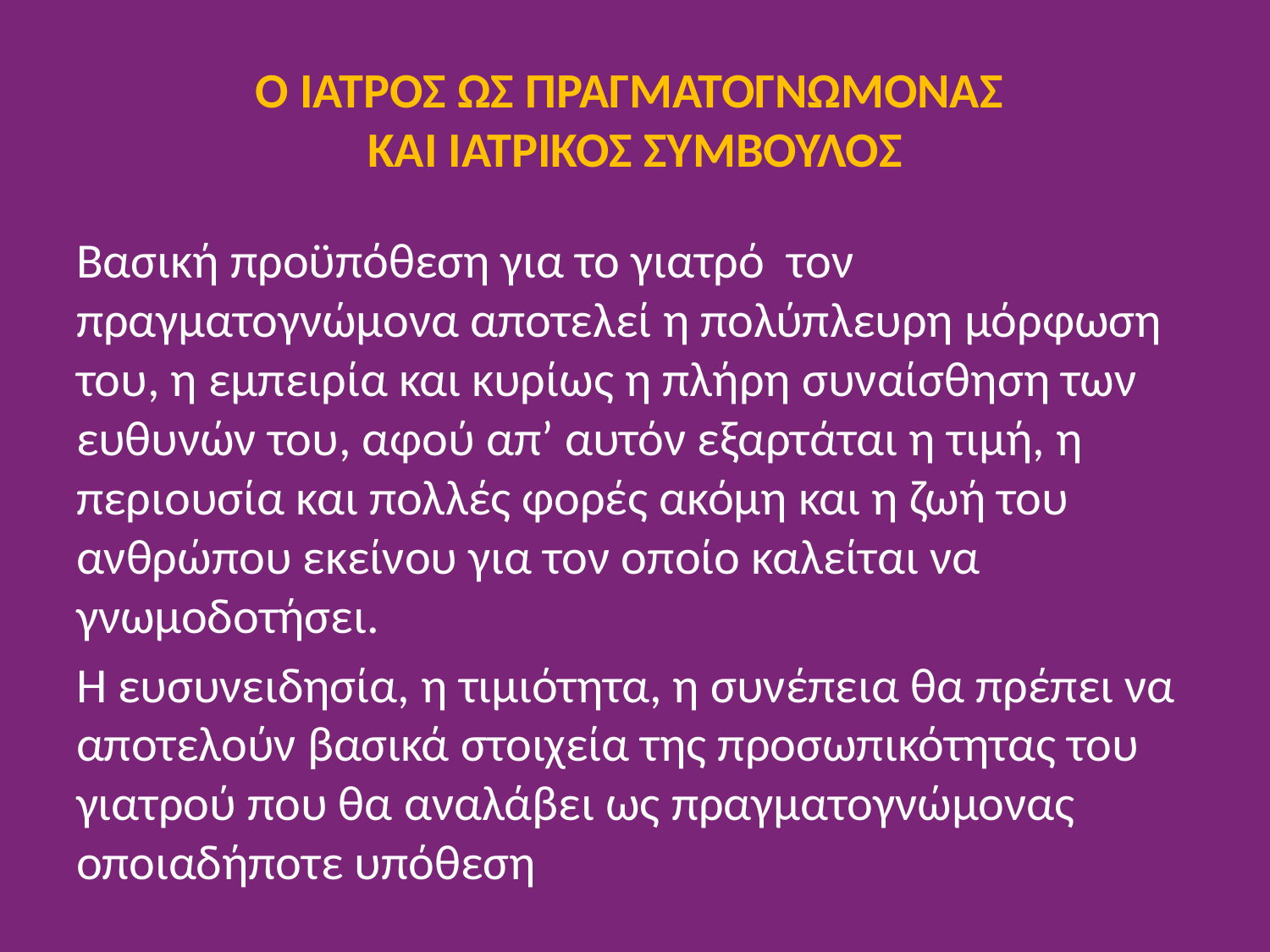

# O ΙΑΤΡΟΣ ΩΣ ΠΡΑΓΜΑΤΟΓΝΩΜΟΝΑΣ ΚΑΙ ΙΑΤΡΙΚΟΣ ΣΥΜΒΟΥΛΟΣ
Βασική προϋπόθεση για το γιατρό  τον πραγματογνώμονα αποτελεί η πολύπλευρη μόρφωση του, η εμπειρία και κυρίως η πλήρη συναίσθηση των ευθυνών του, αφού απ’ αυτόν εξαρτάται η τιμή, η περιουσία και πολλές φορές ακόμη και η ζωή του ανθρώπου εκείνου για τον οποίο καλείται να γνωμοδοτήσει.
Η ευσυνειδησία, η τιμιότητα, η συνέπεια θα πρέπει να αποτελούν βασικά στοιχεία της προσωπικότητας του γιατρού που θα αναλάβει ως πραγματογνώμονας οποιαδήποτε υπόθεση